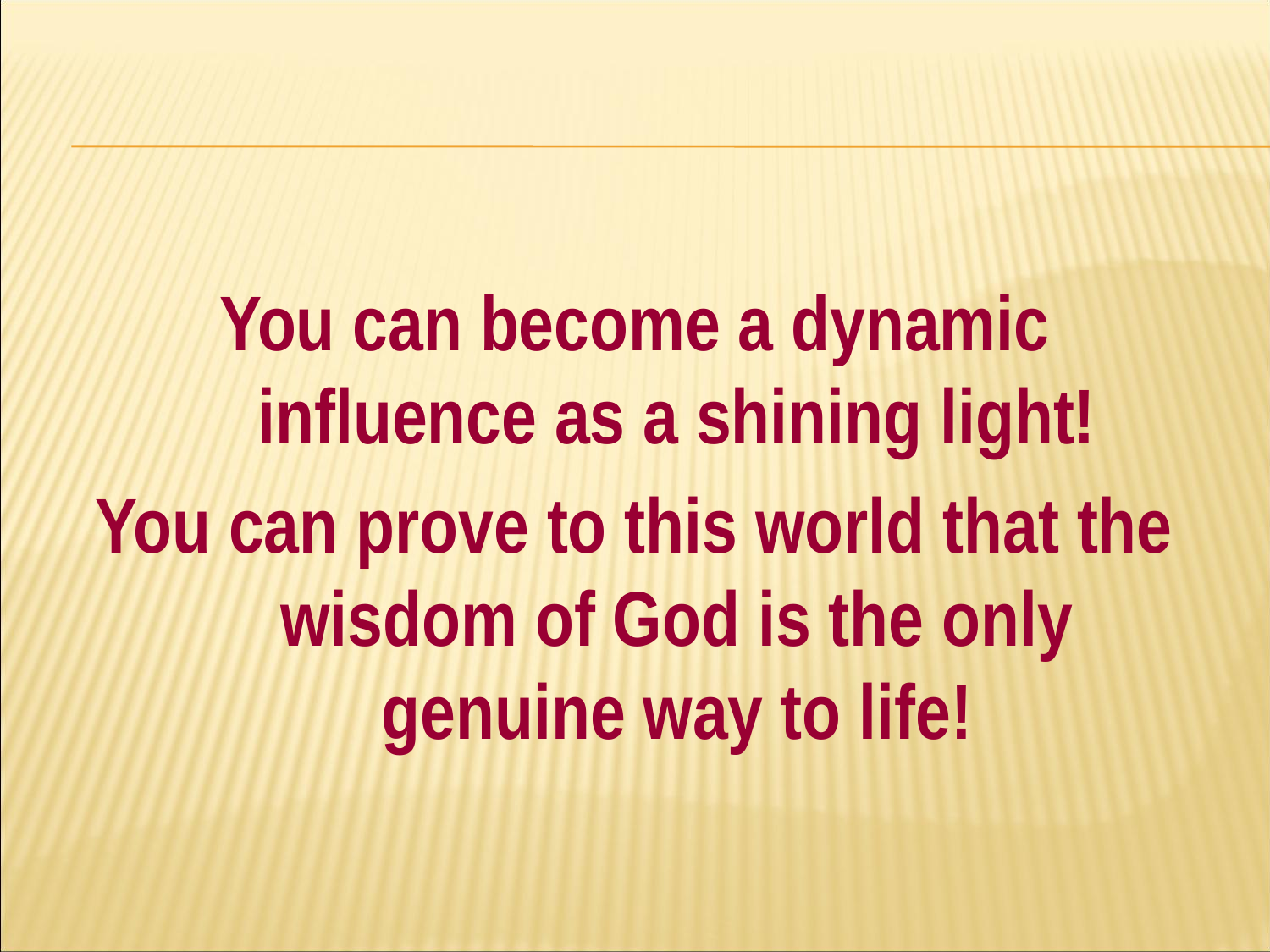

#

You can become a dynamic influence as a shining light!
You can prove to this world that the wisdom of God is the only genuine way to life!